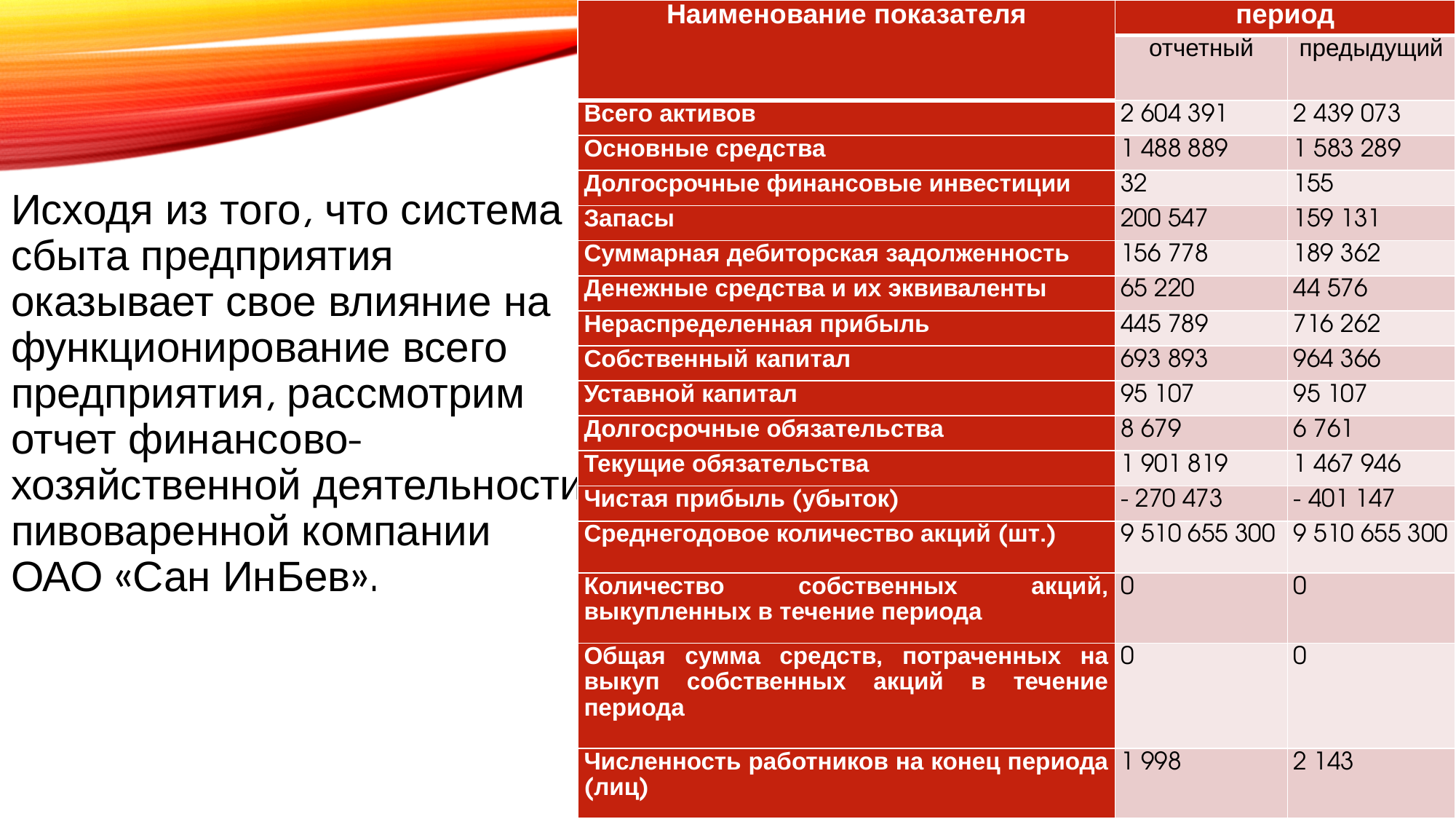

| Наименование показателя | период |  |
| --- | --- | --- |
|  | отчетный | предыдущий |
| Всего активов | 2 604 391 | 2 439 073 |
| Основные средства | 1 488 889 | 1 583 289 |
| Долгосрочные финансовые инвестиции | 32 | 155 |
| Запасы | 200 547 | 159 131 |
| Суммарная дебиторская задолженность | 156 778 | 189 362 |
| Денежные средства и их эквиваленты | 65 220 | 44 576 |
| Нераспределенная прибыль | 445 789 | 716 262 |
| Собственный капитал | 693 893 | 964 366 |
| Уставной капитал | 95 107 | 95 107 |
| Долгосрочные обязательства | 8 679 | 6 761 |
| Текущие обязательства | 1 901 819 | 1 467 946 |
| Чистая прибыль (убыток) | - 270 473 | - 401 147 |
| Среднегодовое количество акций (шт.) | 9 510 655 300 | 9 510 655 300 |
| Количество собственных акций, выкупленных в течение периода | 0 | 0 |
| Общая сумма средств, потраченных на выкуп собственных акций в течение периода | 0 | 0 |
| Численность работников на конец периода (лиц) | 1 998 | 2 143 |
#
Исходя из того, что система сбыта предприятия оказывает свое влияние на функционирование всего предприятия, рассмотрим отчет финансово-хозяйственной деятельности пивоваренной компании ОАО «Сан ИнБев».